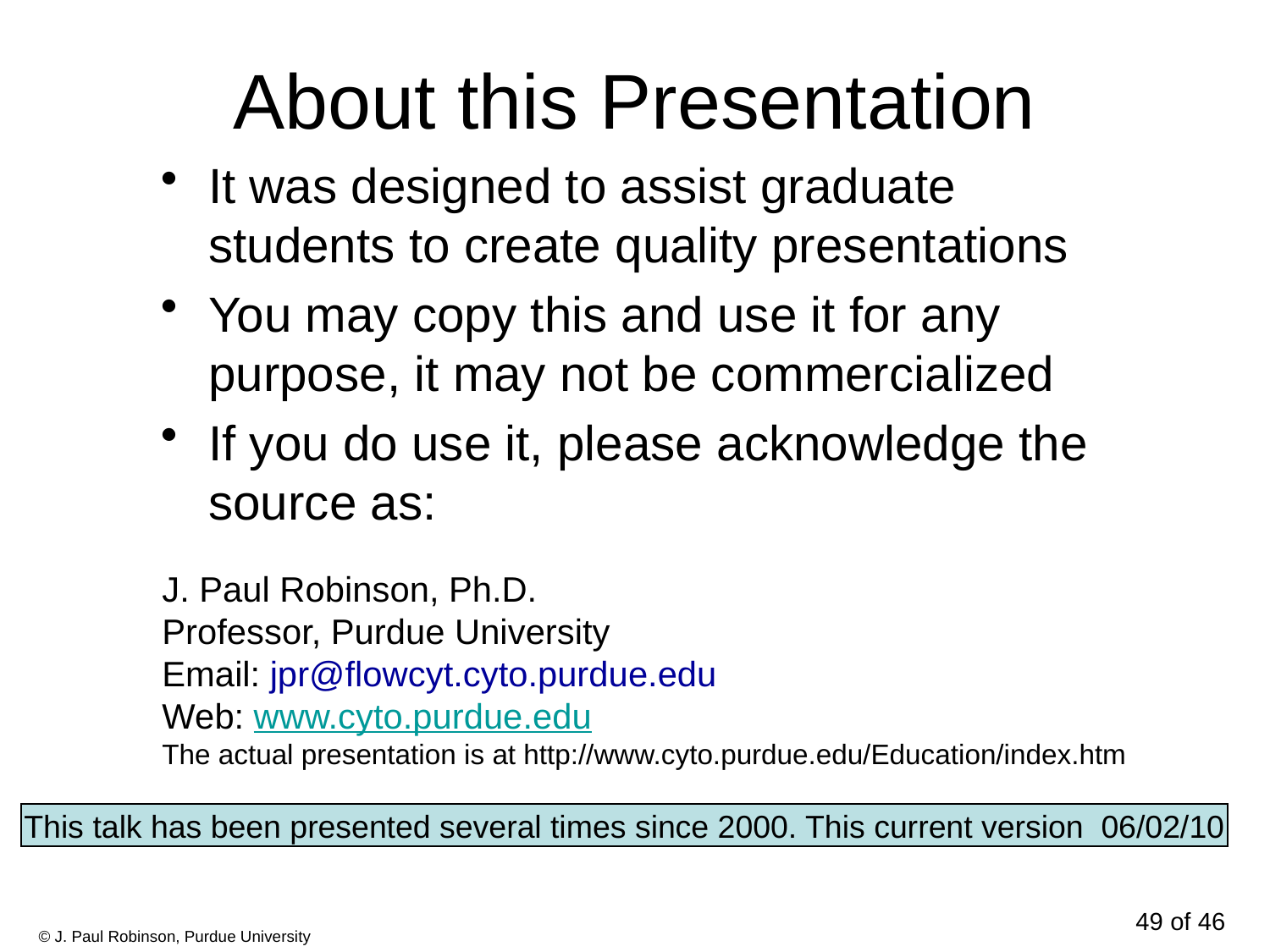

# About this Presentation
It was designed to assist graduate students to create quality presentations
You may copy this and use it for any purpose, it may not be commercialized
If you do use it, please acknowledge the source as:
J. Paul Robinson, Ph.D.
Professor, Purdue University
Email: jpr@flowcyt.cyto.purdue.edu
Web: www.cyto.purdue.edu
The actual presentation is at http://www.cyto.purdue.edu/Education/index.htm
This talk has been presented several times since 2000. This current version  06/02/10
49 of 46
© J. Paul Robinson, Purdue University